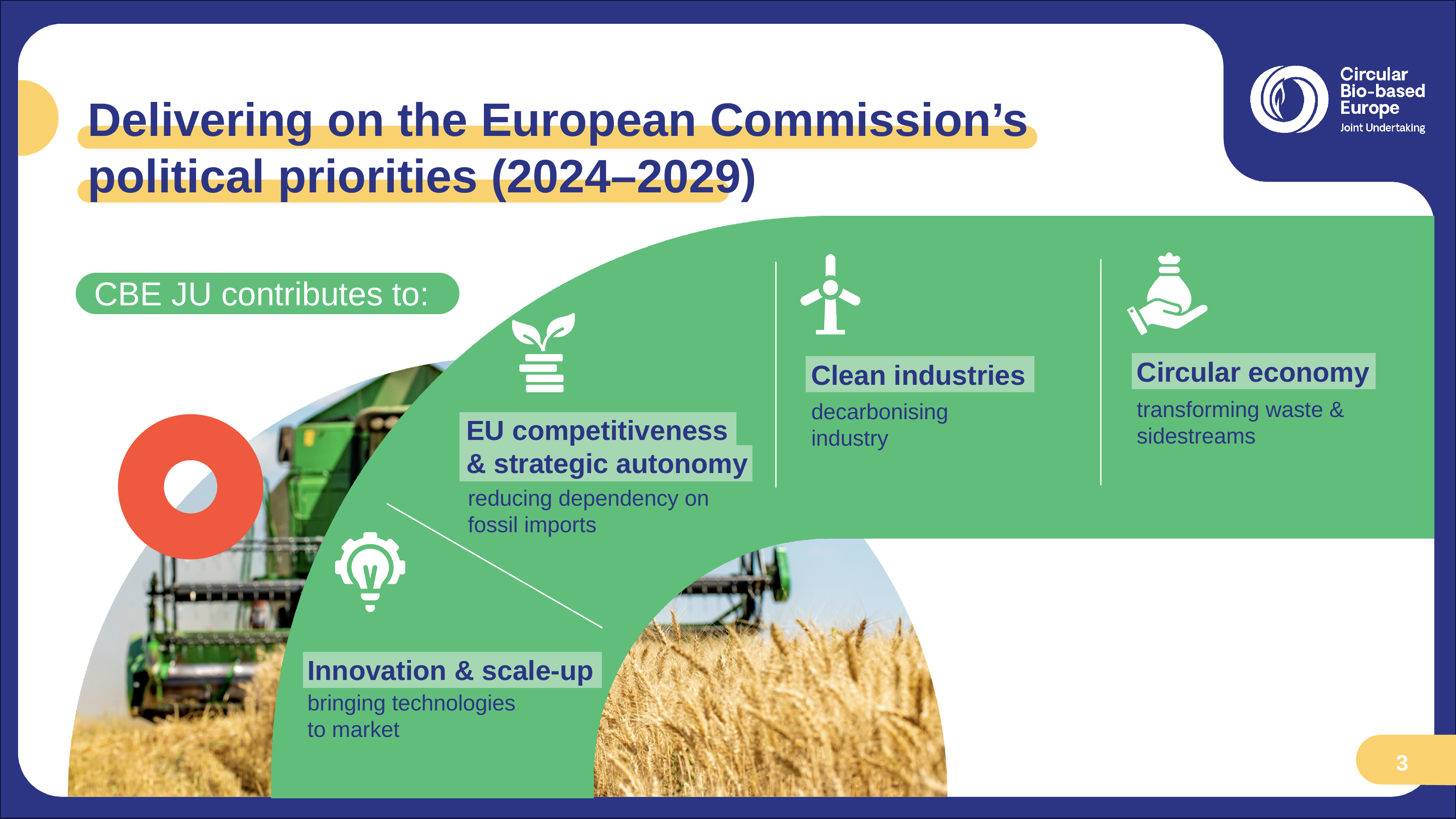

# Delivering on the European Commission’s political priorities (2024–2029)
CBE JU contributes to:
Circular economy

Clean industries

transforming waste & sidestreams
decarbonising industry
EU competitiveness & strategic autonomy

reducing dependency on fossil imports
Innovation & scale-up

bringing technologies to market
3